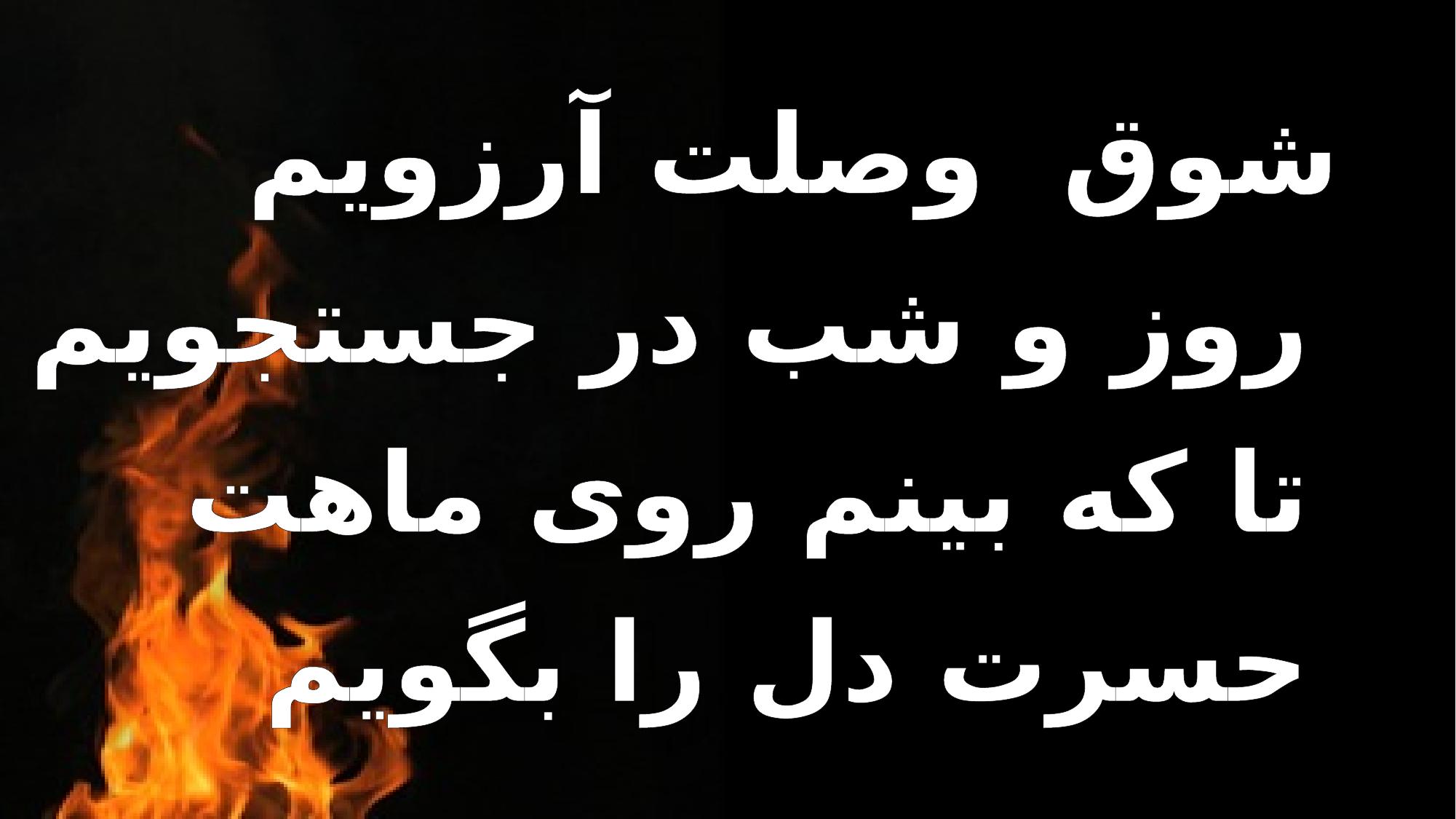

شوق  وصلت آرزویم

   روز و شب در جستجویم

   تا که بینم روی ماهت

   حسرت دل را بگویم